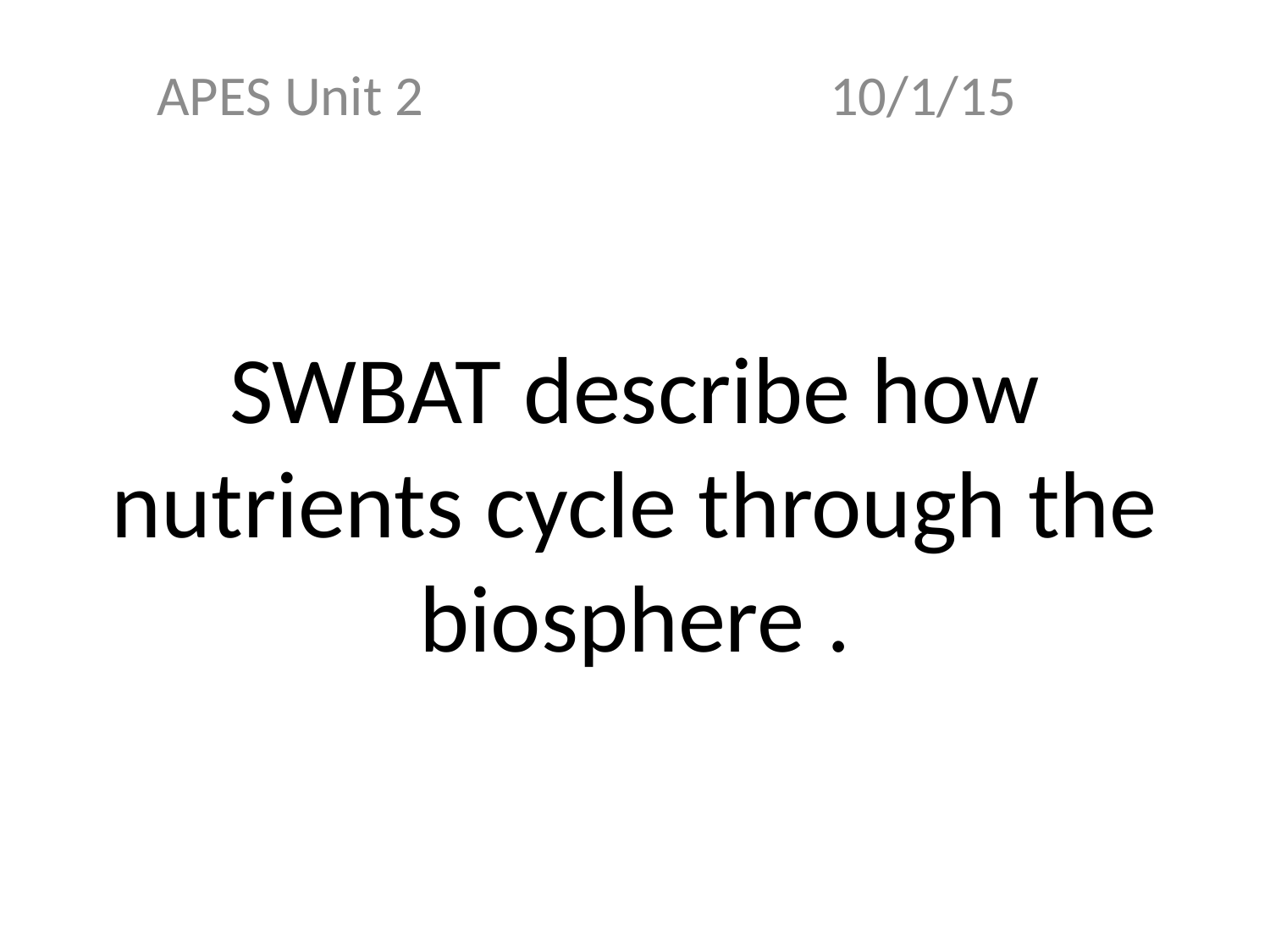

APES Unit 2                                10/1/15
# SWBAT describe how nutrients cycle through the biosphere .